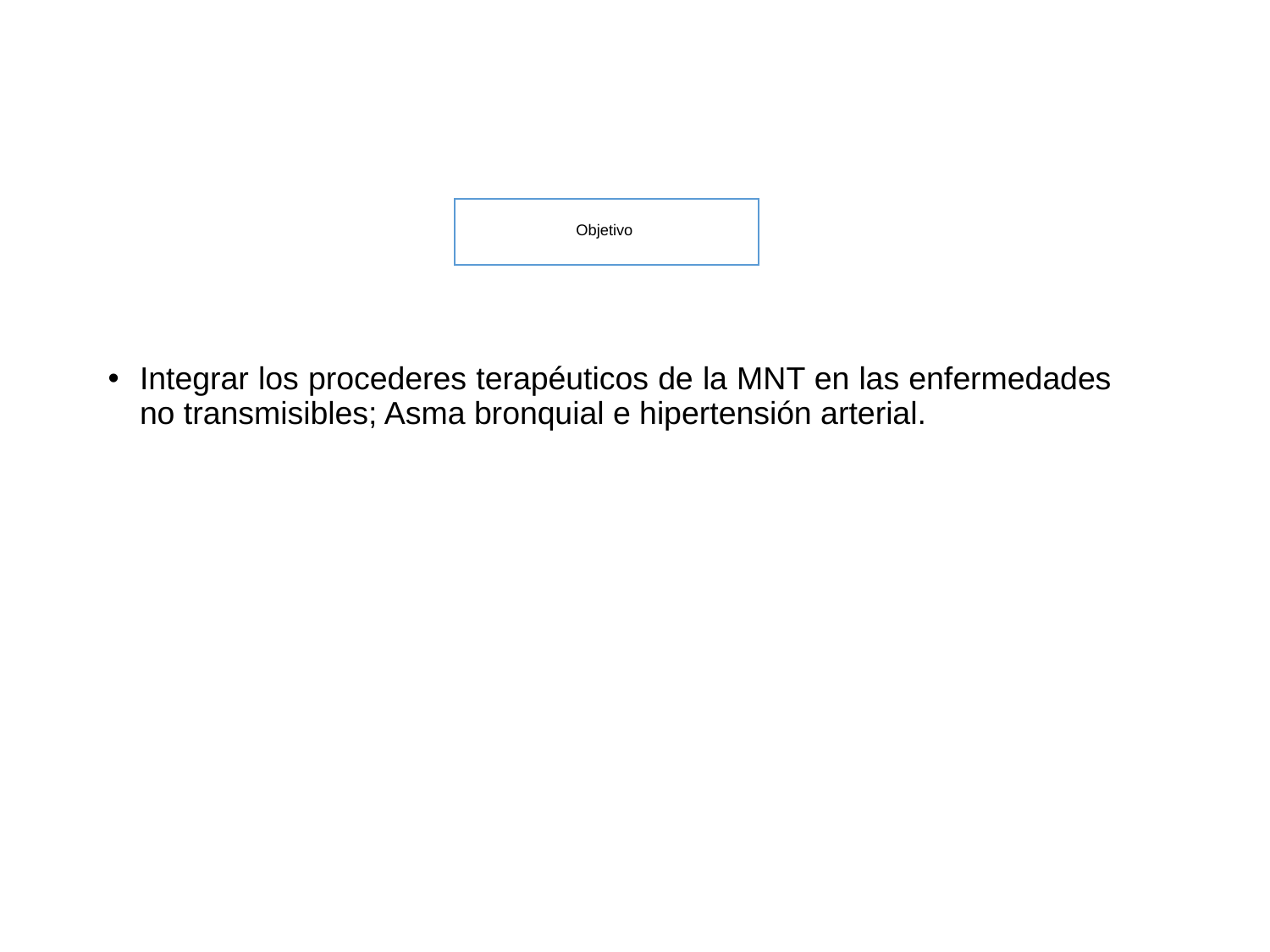

# Objetivo
Integrar los procederes terapéuticos de la MNT en las enfermedades no transmisibles; Asma bronquial e hipertensión arterial.